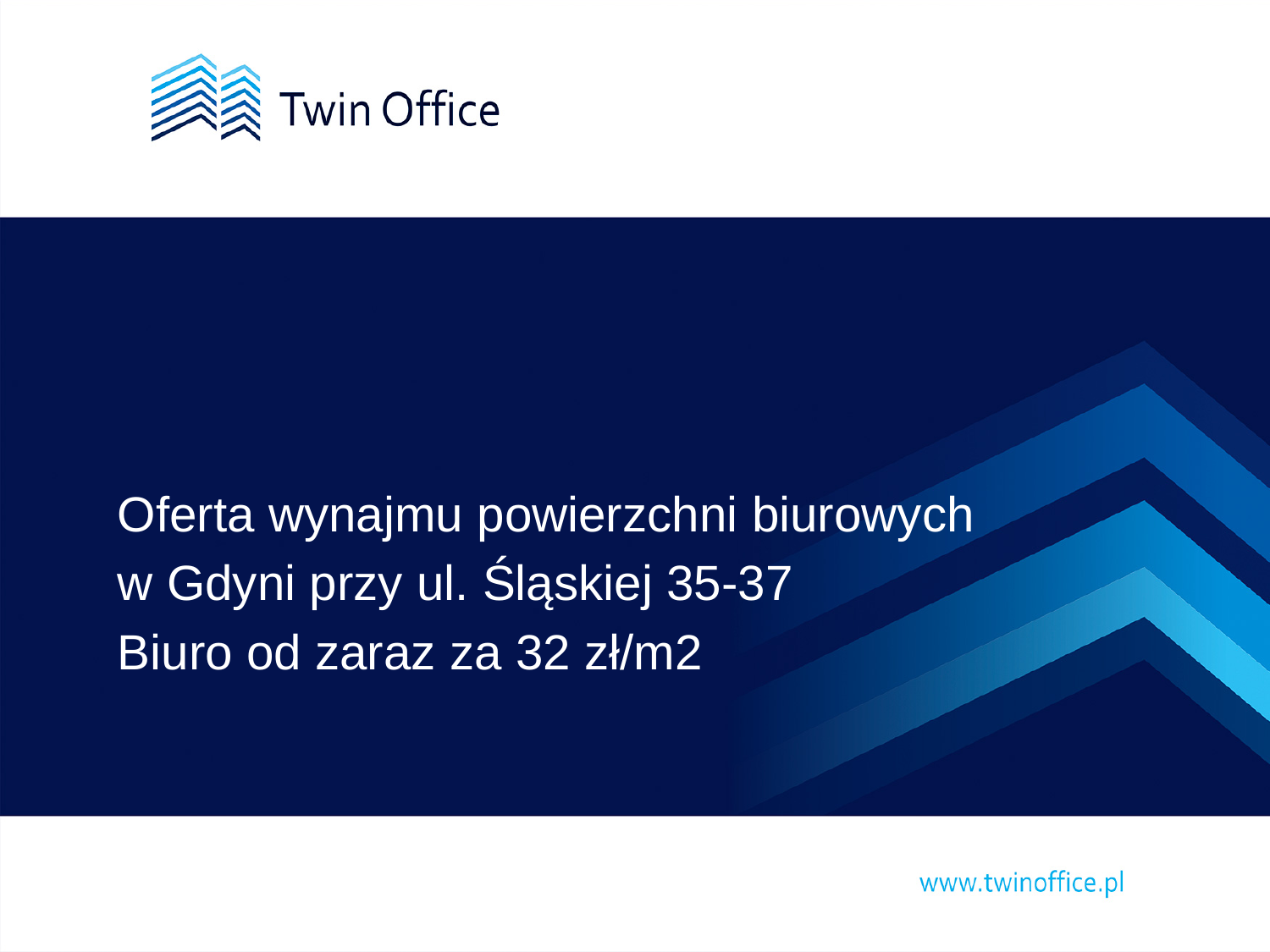

#
Oferta wynajmu powierzchni biurowych
w Gdyni przy ul. Śląskiej 35-37
Biuro od zaraz za 32 zł/m2